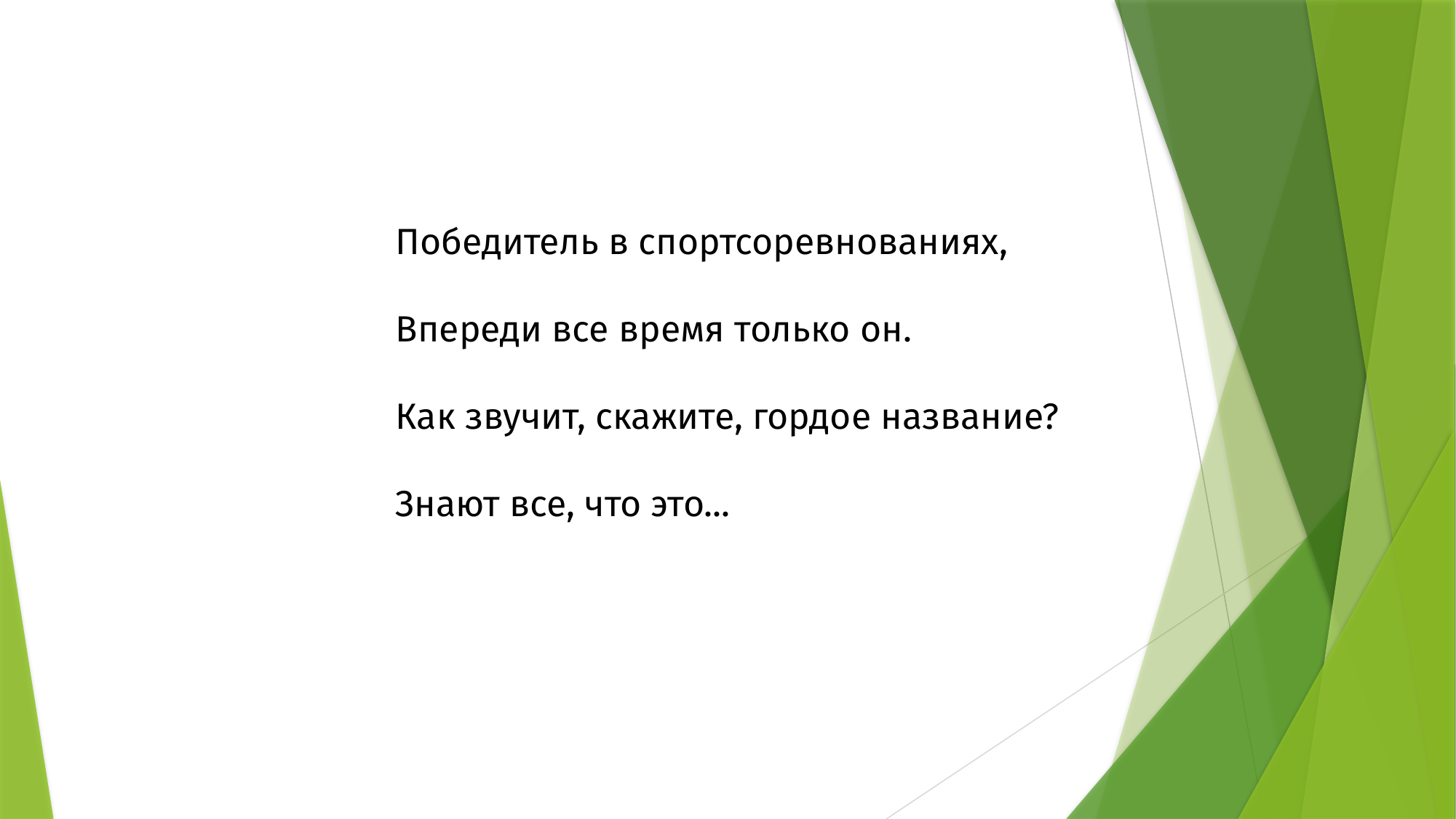

Победитель в спортсоревнованиях,

Впереди все время только он.

Как звучит, скажите, гордое название?

Знают все, что это...